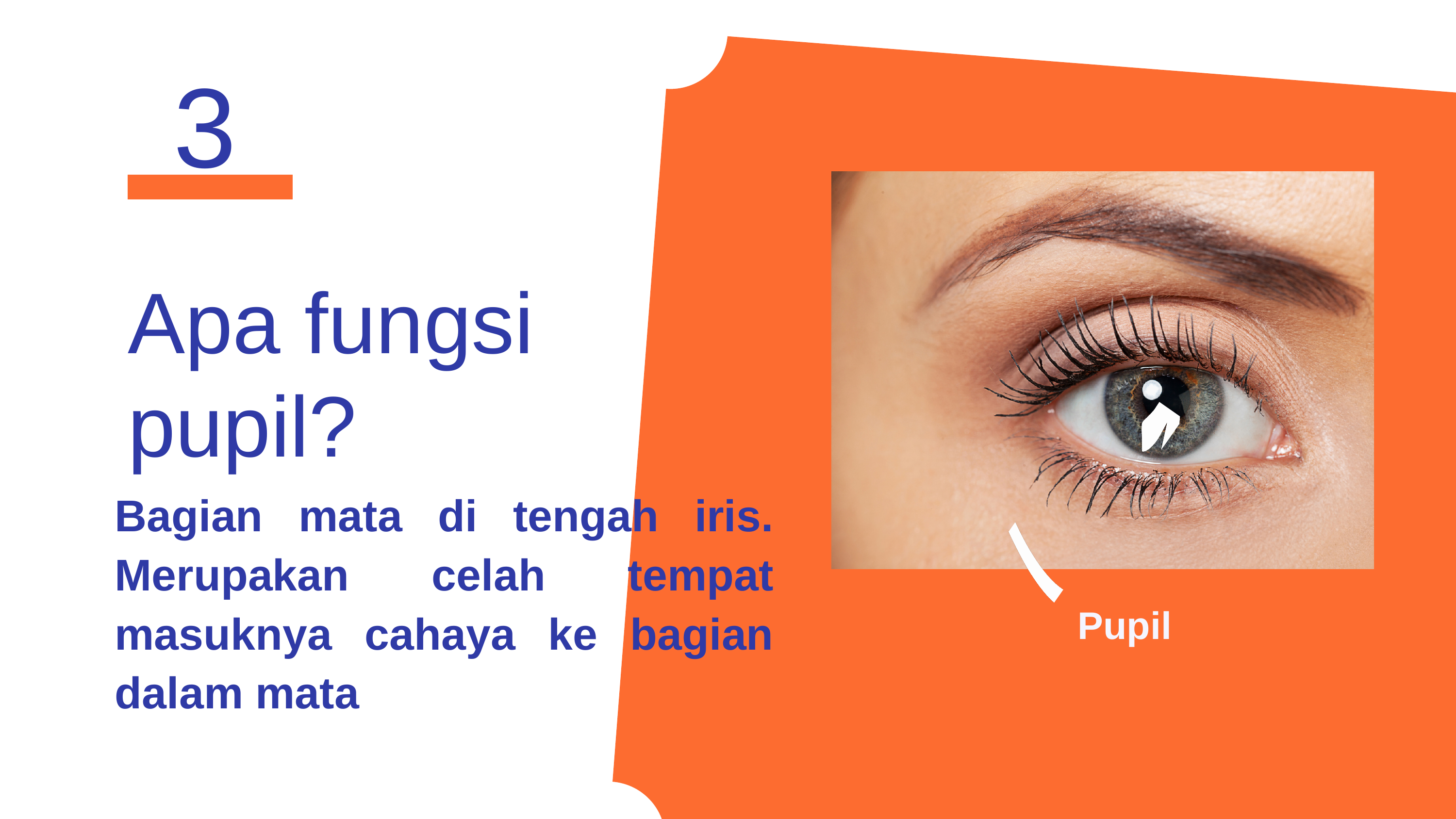

3

Apa fungsi pupil?

Bagian mata di tengah iris. Merupakan celah tempat masuknya cahaya ke bagian dalam mata
Pupil